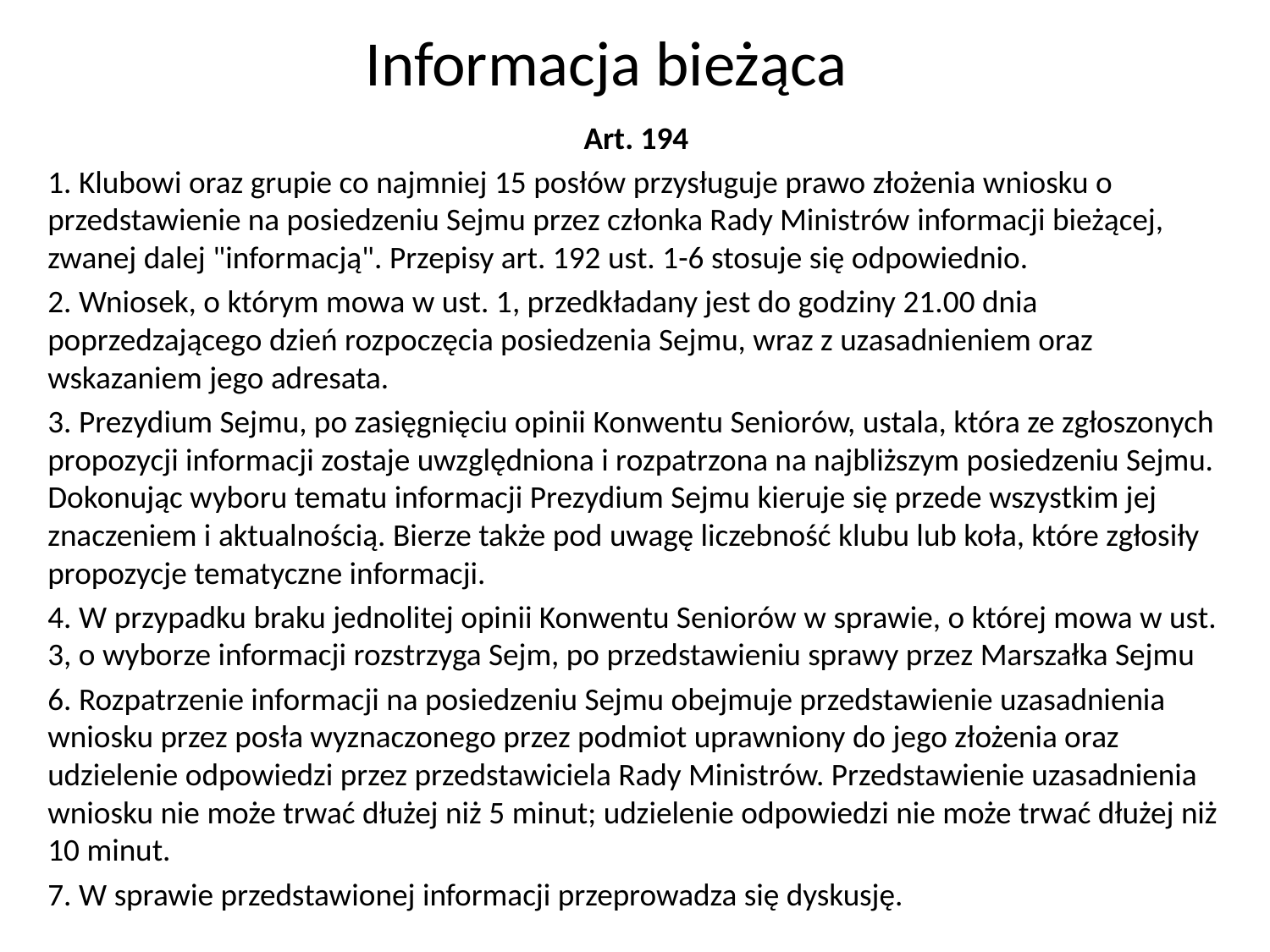

Informacja bieżąca

Art. 194
1. Klubowi oraz grupie co najmniej 15 posłów przysługuje prawo złożenia wniosku o przedstawienie na posiedzeniu Sejmu przez członka Rady Ministrów informacji bieżącej, zwanej dalej "informacją". Przepisy art. 192 ust. 1-6 stosuje się odpowiednio.
2. Wniosek, o którym mowa w ust. 1, przedkładany jest do godziny 21.00 dnia poprzedzającego dzień rozpoczęcia posiedzenia Sejmu, wraz z uzasadnieniem oraz wskazaniem jego adresata.
3. Prezydium Sejmu, po zasięgnięciu opinii Konwentu Seniorów, ustala, która ze zgłoszonych propozycji informacji zostaje uwzględniona i rozpatrzona na najbliższym posiedzeniu Sejmu. Dokonując wyboru tematu informacji Prezydium Sejmu kieruje się przede wszystkim jej znaczeniem i aktualnością. Bierze także pod uwagę liczebność klubu lub koła, które zgłosiły propozycje tematyczne informacji.
4. W przypadku braku jednolitej opinii Konwentu Seniorów w sprawie, o której mowa w ust. 3, o wyborze informacji rozstrzyga Sejm, po przedstawieniu sprawy przez Marszałka Sejmu
6. Rozpatrzenie informacji na posiedzeniu Sejmu obejmuje przedstawienie uzasadnienia wniosku przez posła wyznaczonego przez podmiot uprawniony do jego złożenia oraz udzielenie odpowiedzi przez przedstawiciela Rady Ministrów. Przedstawienie uzasadnienia wniosku nie może trwać dłużej niż 5 minut; udzielenie odpowiedzi nie może trwać dłużej niż 10 minut.
7. W sprawie przedstawionej informacji przeprowadza się dyskusję.